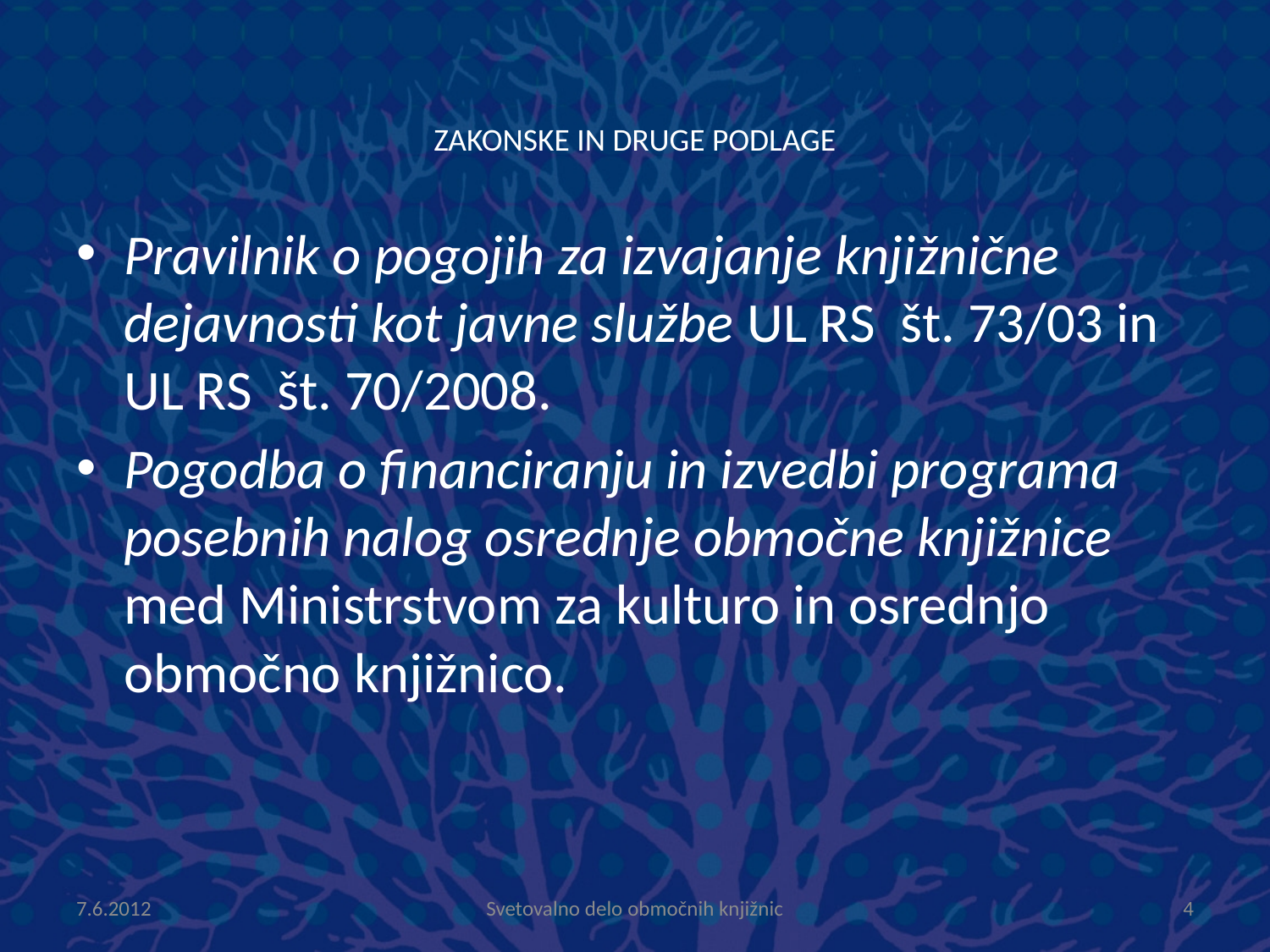

# Zakonske in druge podlage
Pravilnik o pogojih za izvajanje knjižnične dejavnosti kot javne službe UL RS  št. 73/03 in UL RS  št. 70/2008.
Pogodba o financiranju in izvedbi programa posebnih nalog osrednje območne knjižnice med Ministrstvom za kulturo in osrednjo območno knjižnico.

7.6.2012
Svetovalno delo območnih knjižnic
4